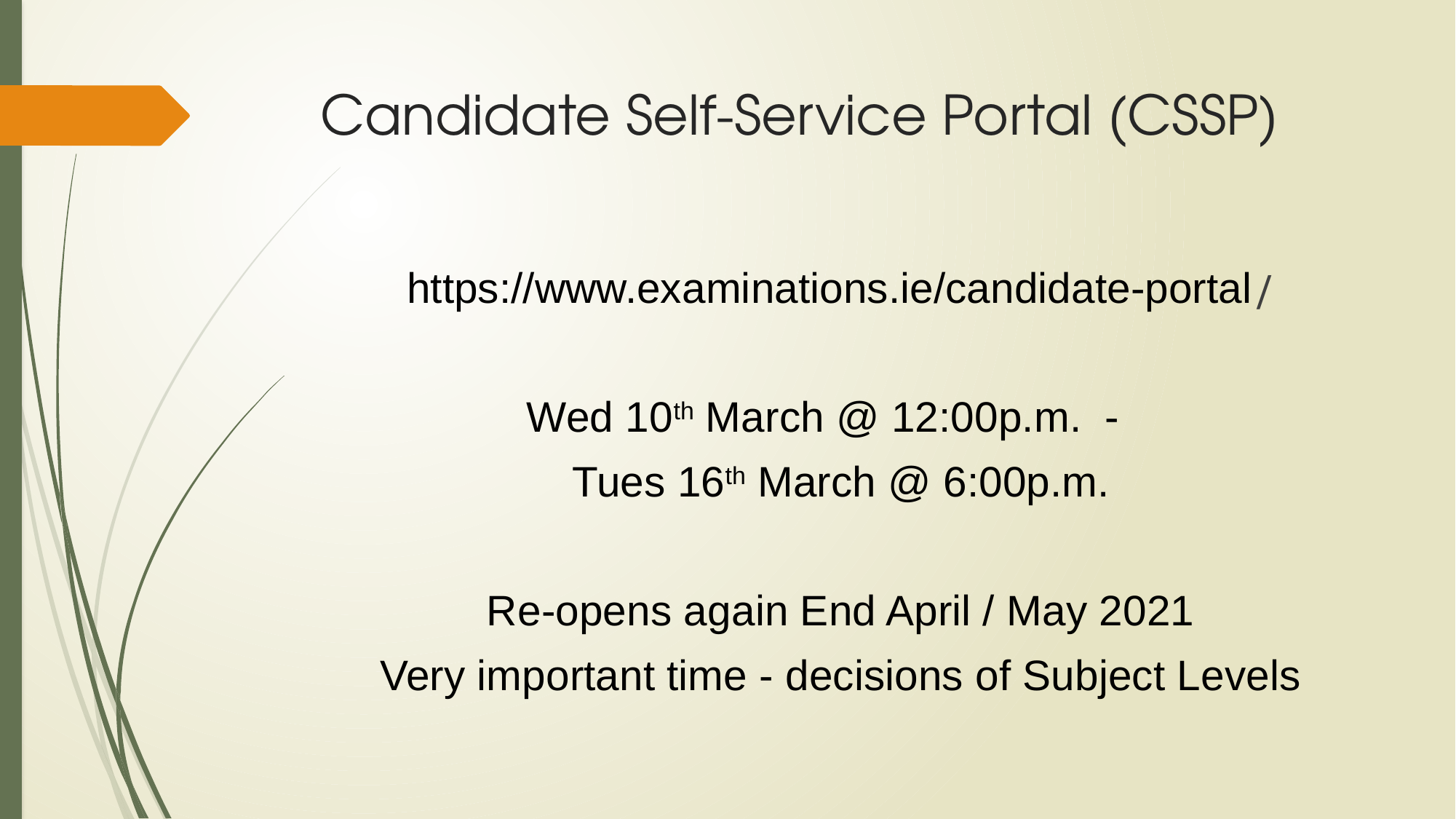

# Candidate Self-Service Portal (CSSP)
https://www.examinations.ie/candidate-portal/

Wed 10th March @ 12:00p.m.  -
Tues 16th March @ 6:00p.m.

Re-opens again End April / May 2021
Very important time - decisions of Subject Levels